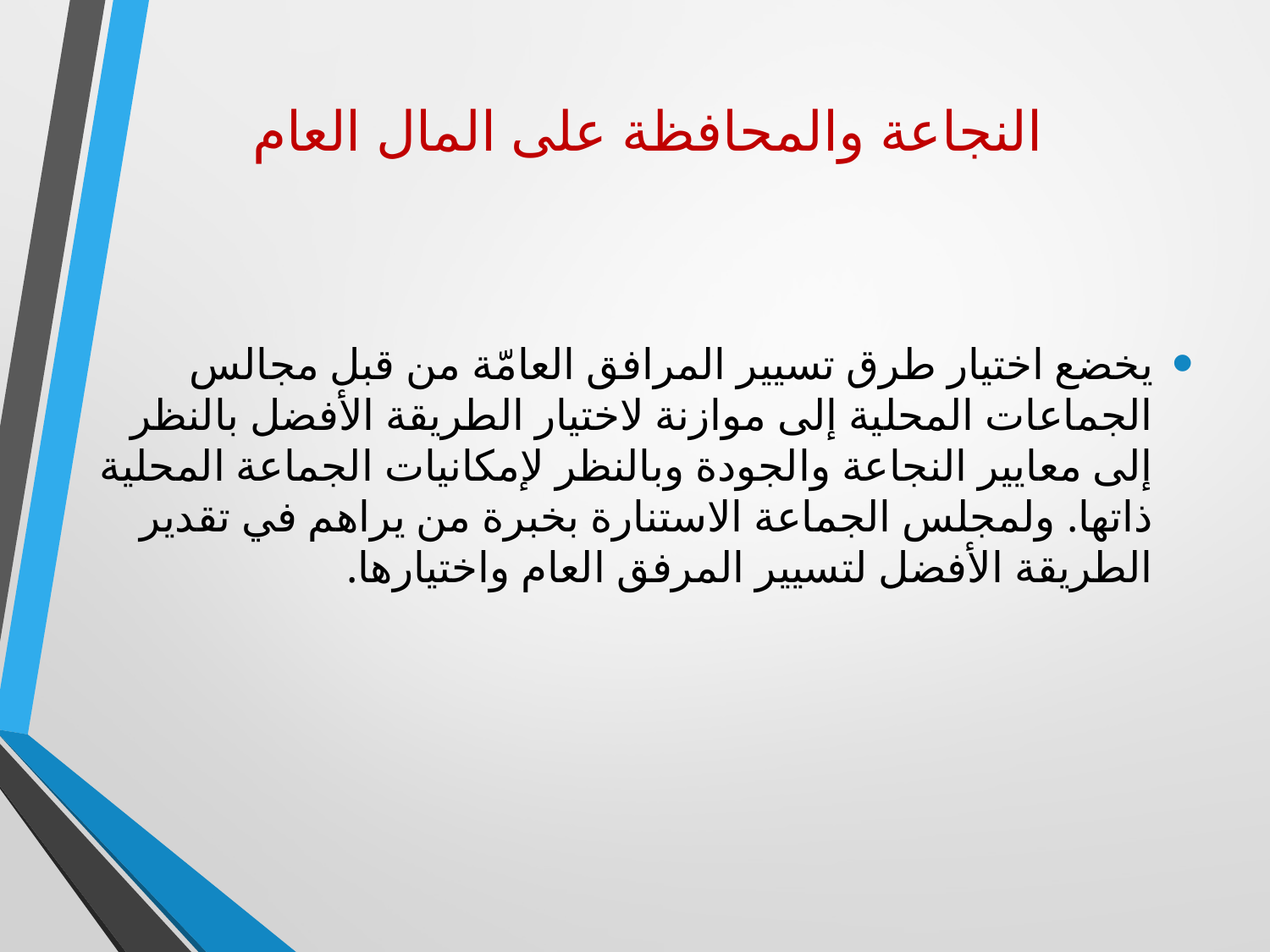

# النجاعة والمحافظة على المال العام
يخضع اختيار طرق تسيير المرافق العامّة من قبل مجالس الجماعات المحلية إلى موازنة لاختيار الطريقة الأفضل بالنظر إلى معايير النجاعة والجودة وبالنظر لإمكانيات الجماعة المحلية ذاتها. ولمجلس الجماعة الاستنارة بخبرة من يراهم في تقدير الطريقة الأفضل لتسيير المرفق العام واختيارها.